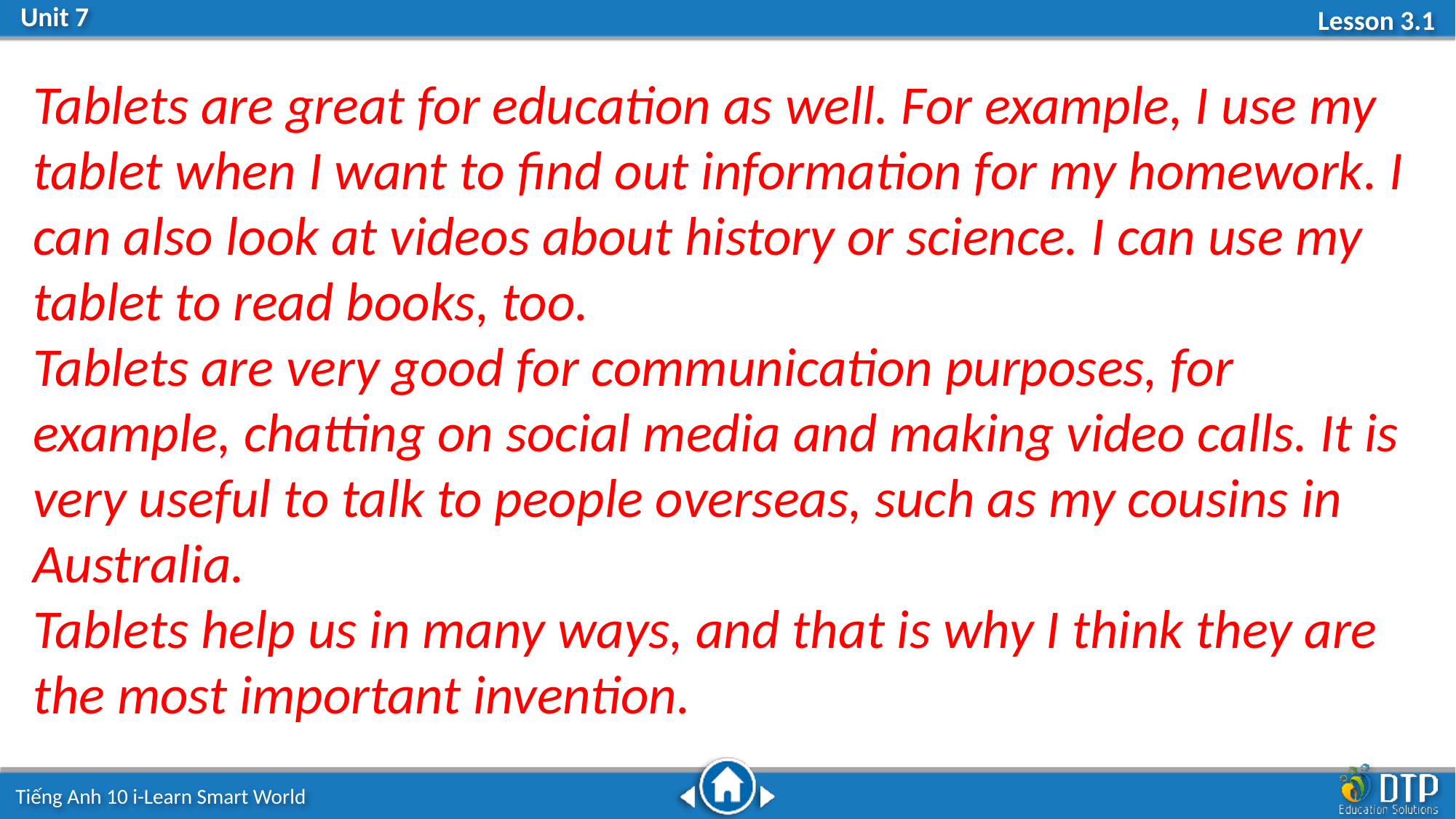

Tablets are great for education as well. For example, I use my tablet when I want to find out information for my homework. I can also look at videos about history or science. I can use my tablet to read books, too.
Tablets are very good for communication purposes, for example, chatting on social media and making video calls. It is very useful to talk to people overseas, such as my cousins in Australia.
Tablets help us in many ways, and that is why I think they are the most important invention.